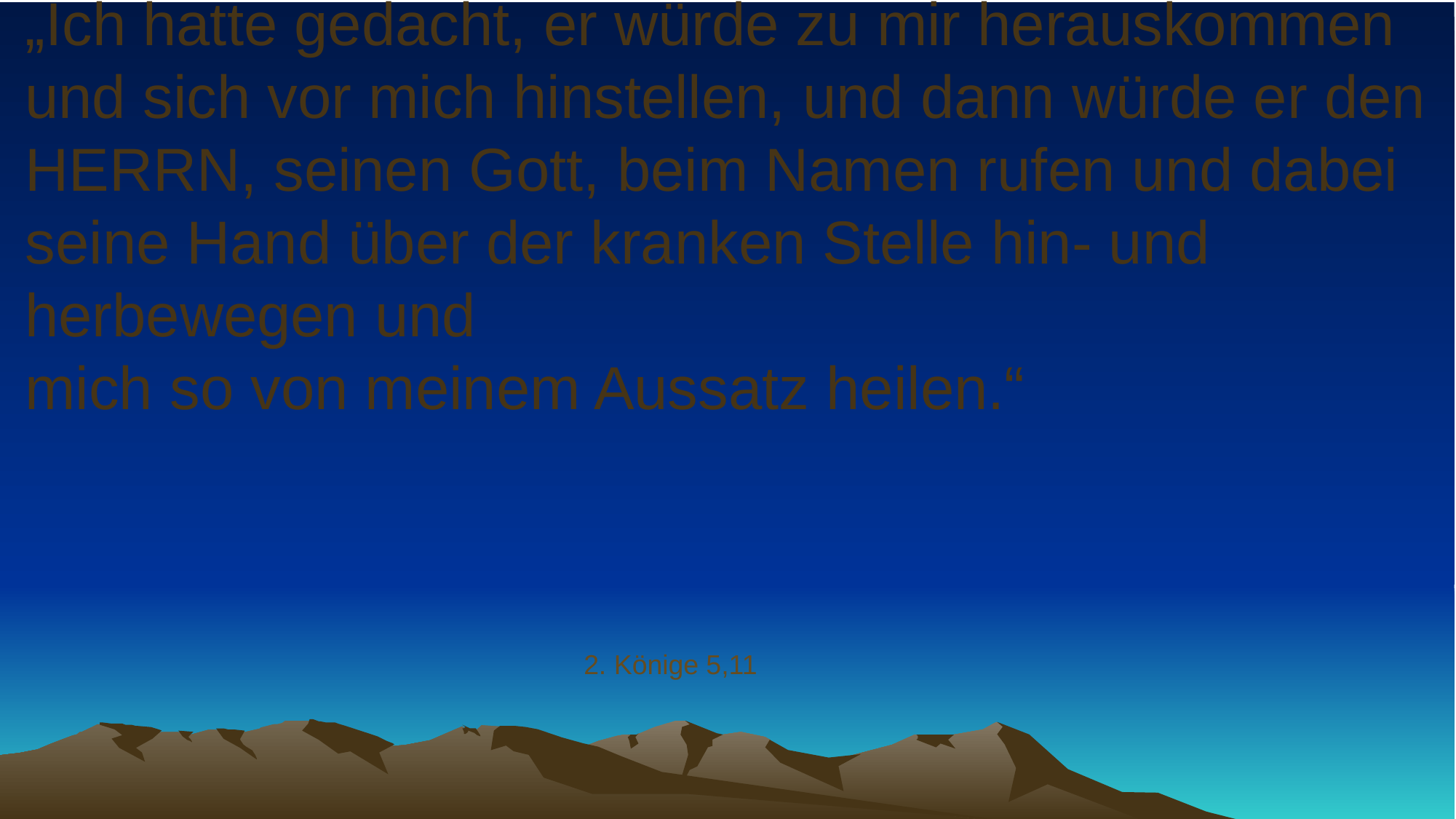

# „Ich hatte gedacht, er würde zu mir herauskommen und sich vor mich hinstellen, und dann würde er den HERRN, seinen Gott, beim Namen rufen und dabei seine Hand über der kranken Stelle hin- und herbewegen und mich so von meinem Aussatz heilen.“
2. Könige 5,11